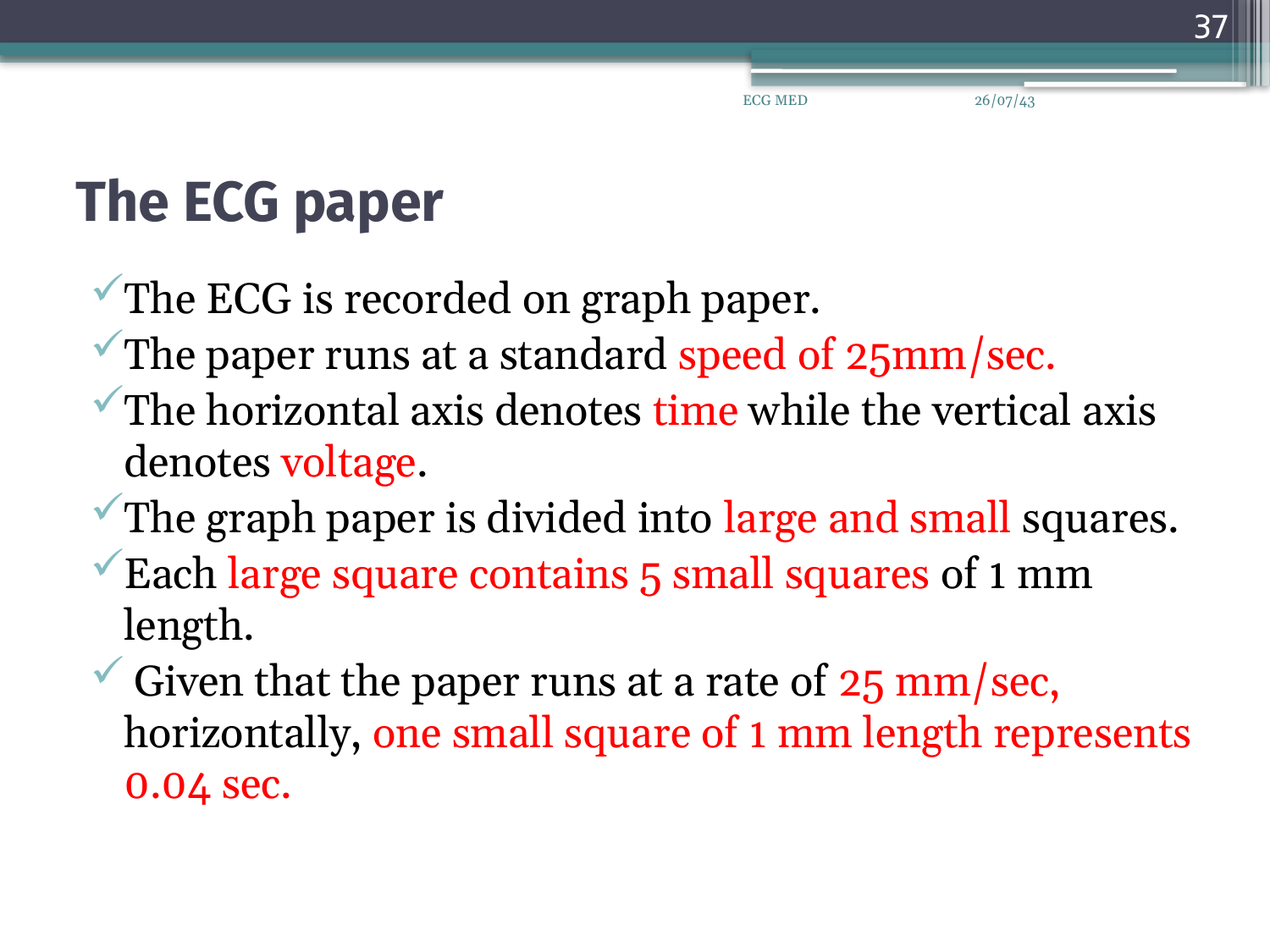

37
ECG MED
26/07/43
# The ECG paper
The ECG is recorded on graph paper.
The paper runs at a standard speed of 25mm/sec.
The horizontal axis denotes time while the vertical axis denotes voltage.
The graph paper is divided into large and small squares.
Each large square contains 5 small squares of 1 mm length.
 Given that the paper runs at a rate of 25 mm/sec, horizontally, one small square of 1 mm length represents 0.04 sec.